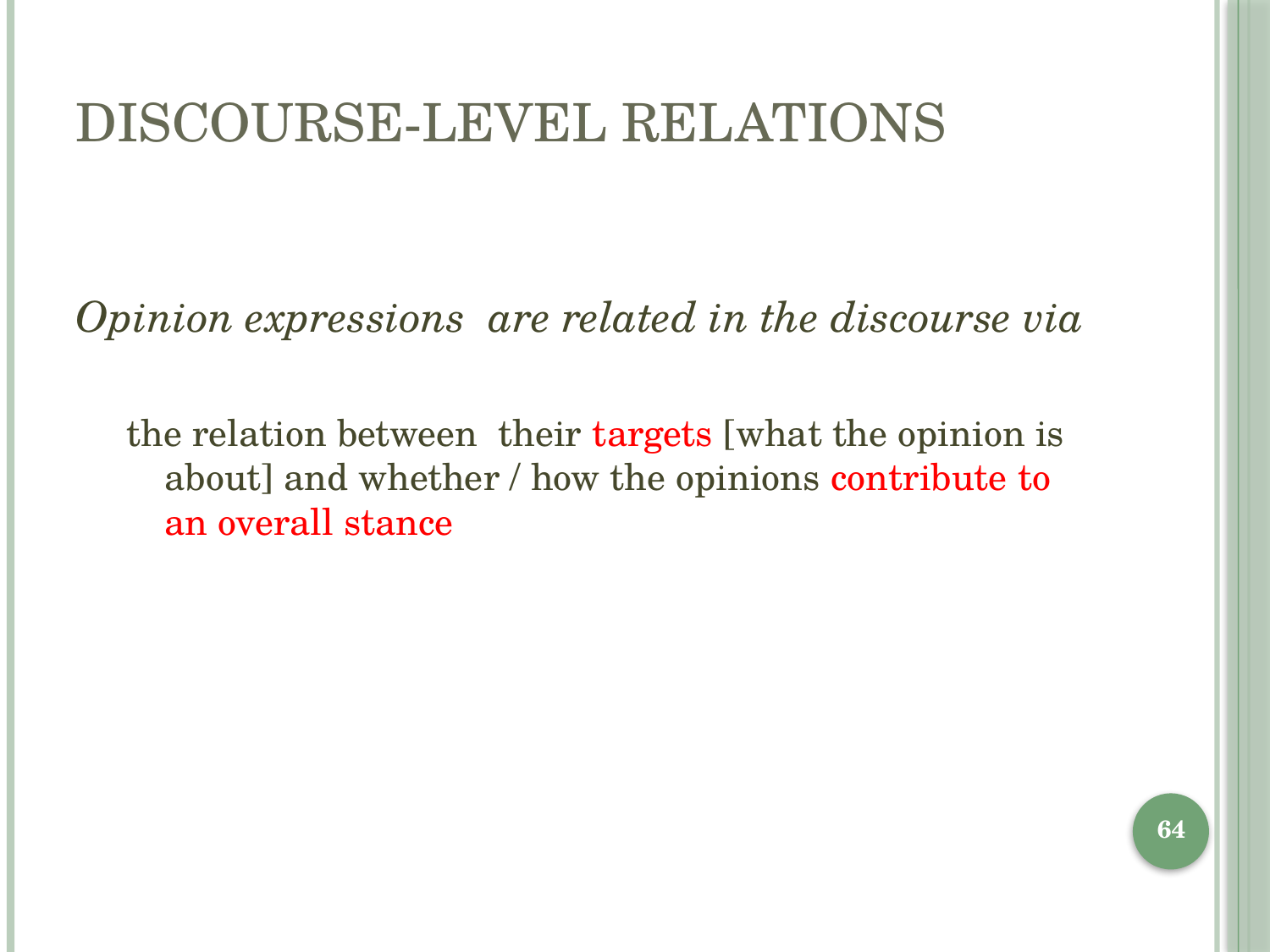

# Discourse-level relations

Opinion expressions  are related in the discourse via

the relation between  their targets [what the opinion is about] and whether / how the opinions contribute to an overall stance

64